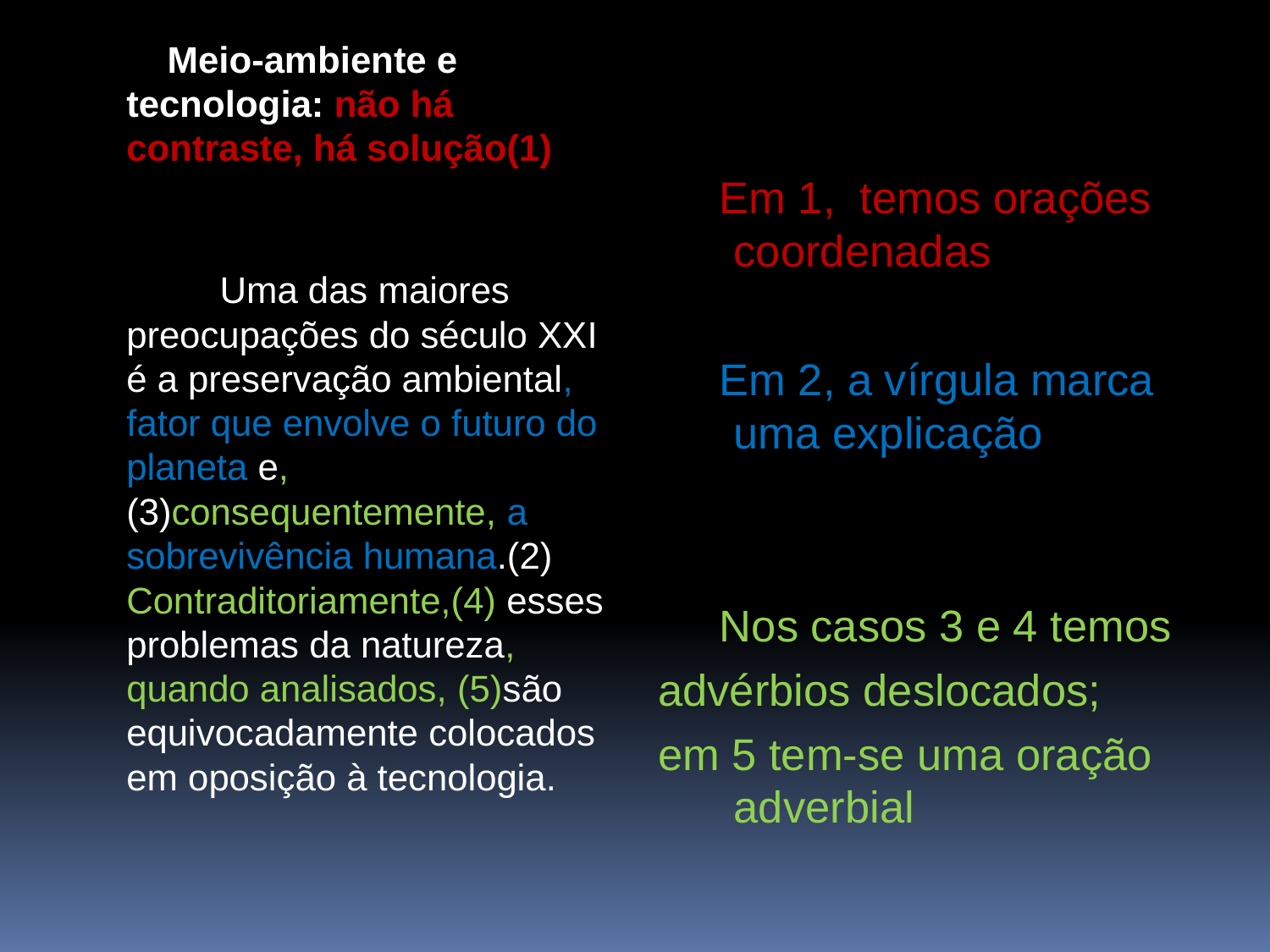

Meio-ambiente e tecnologia: não há contraste, há solução(1)
         Uma das maiores preocupações do século XXI é a preservação ambiental, fator que envolve o futuro do planeta e, (3)consequentemente, a sobrevivência humana.(2) Contraditoriamente,(4) esses problemas da natureza, quando analisados, (5)são equivocadamente colocados em oposição à tecnologia.

     Em 1,  temos orações coordenadas

     Em 2, a vírgula marca uma explicação

     Nos casos 3 e 4 temos
advérbios deslocados;
em 5 tem-se uma oração adverbial